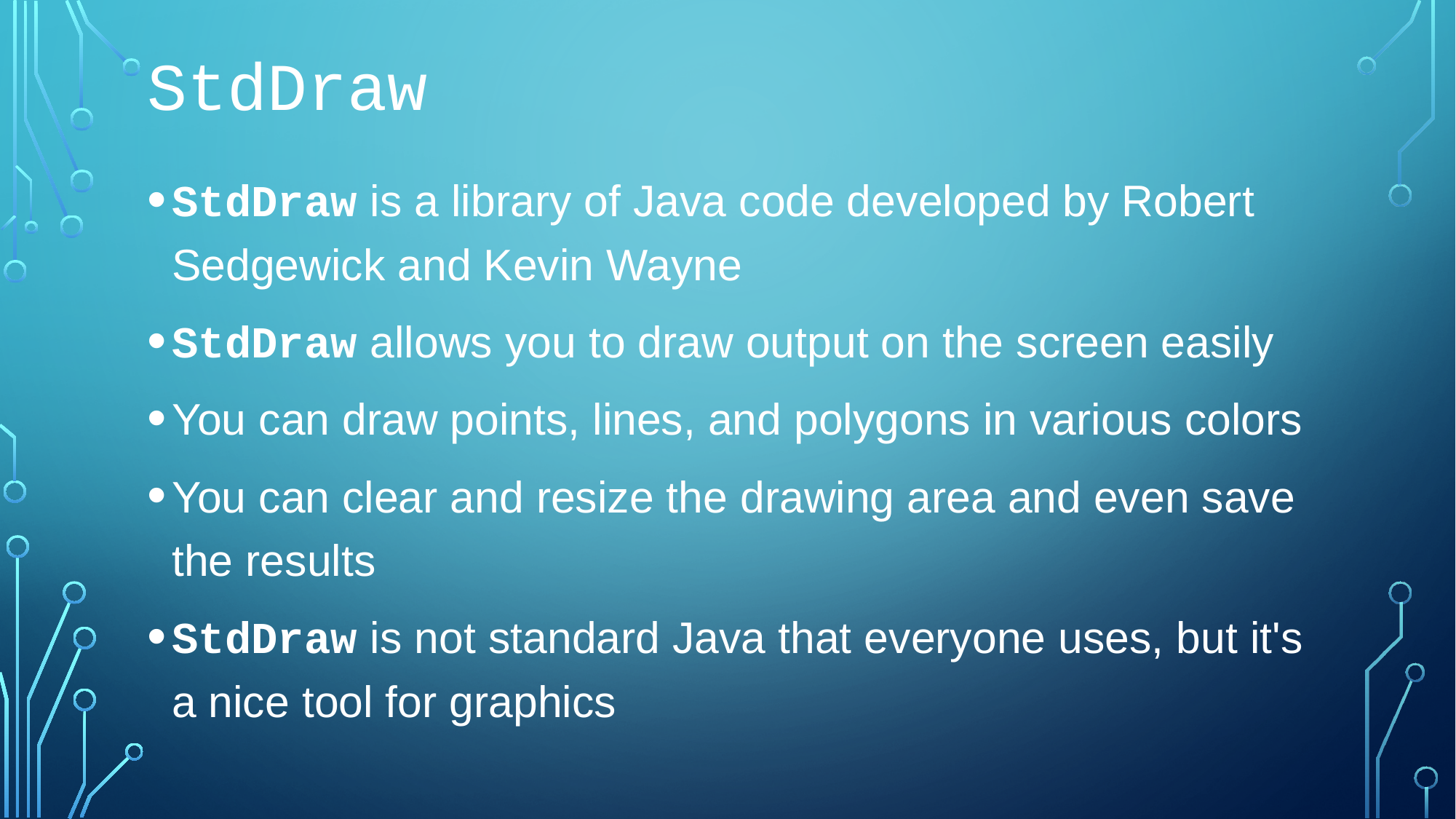

# StdDraw
StdDraw is a library of Java code developed by Robert Sedgewick and Kevin Wayne
StdDraw allows you to draw output on the screen easily
You can draw points, lines, and polygons in various colors
You can clear and resize the drawing area and even save the results
StdDraw is not standard Java that everyone uses, but it's a nice tool for graphics